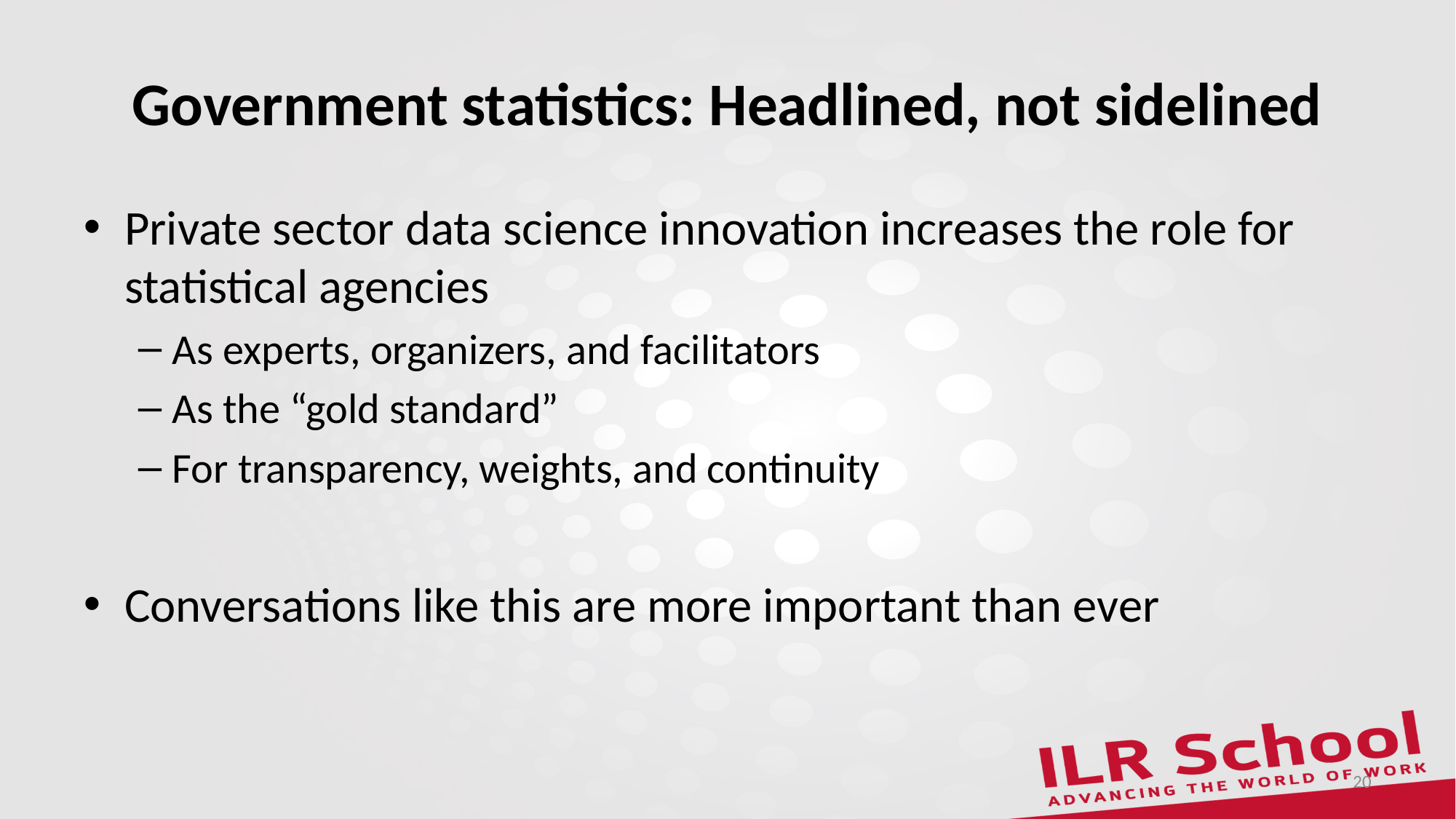

# Government statistics: Headlined, not sidelined
Private sector data science innovation increases the role for statistical agencies
As experts, organizers, and facilitators
As the “gold standard”
For transparency, weights, and continuity

Conversations like this are more important than ever

20